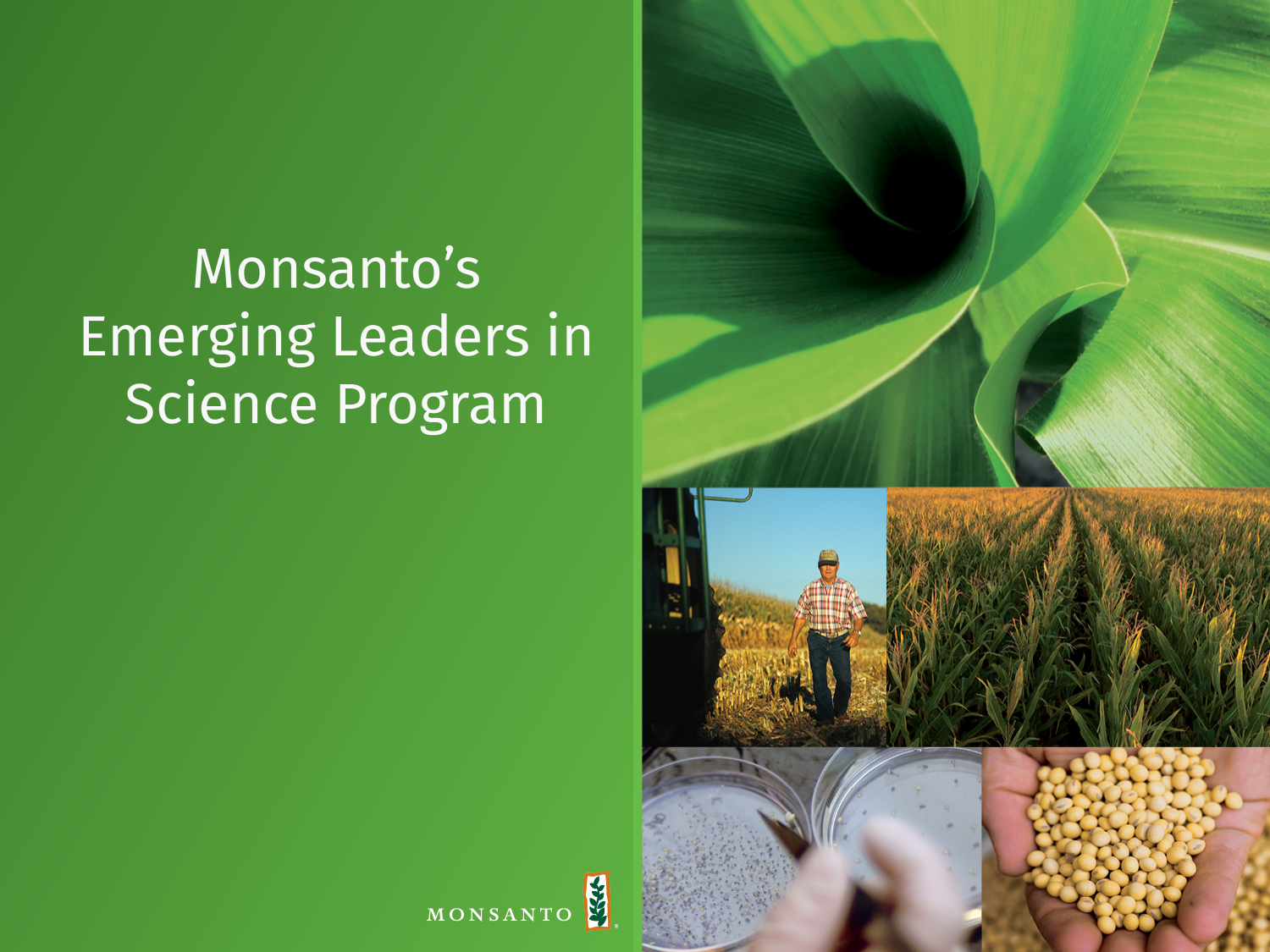

# Monsanto’s Emerging Leaders in Science Program